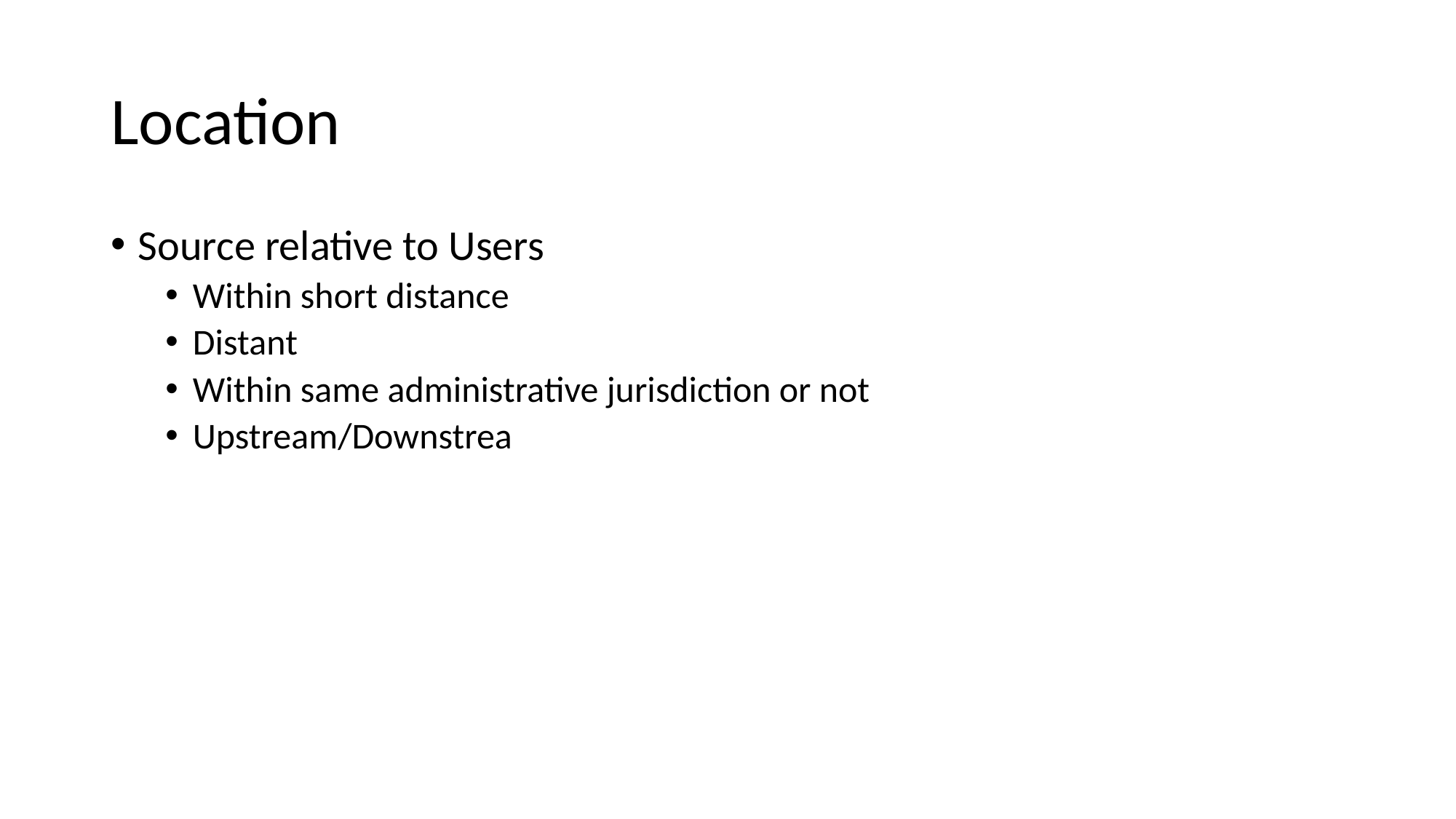

# Location
Source relative to Users
Within short distance
Distant
Within same administrative jurisdiction or not
Upstream/Downstrea